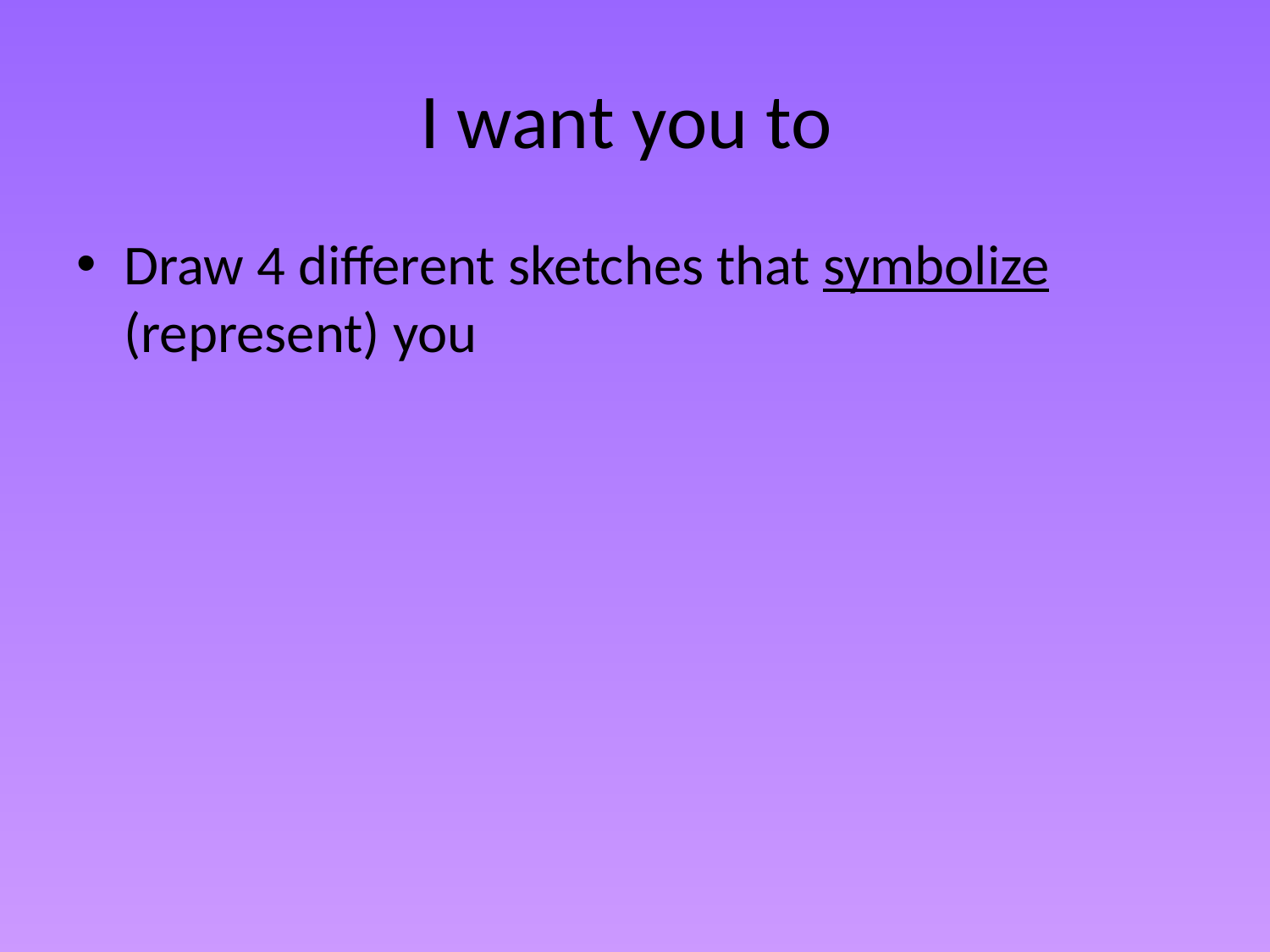

# I want you to
Draw 4 different sketches that symbolize (represent) you